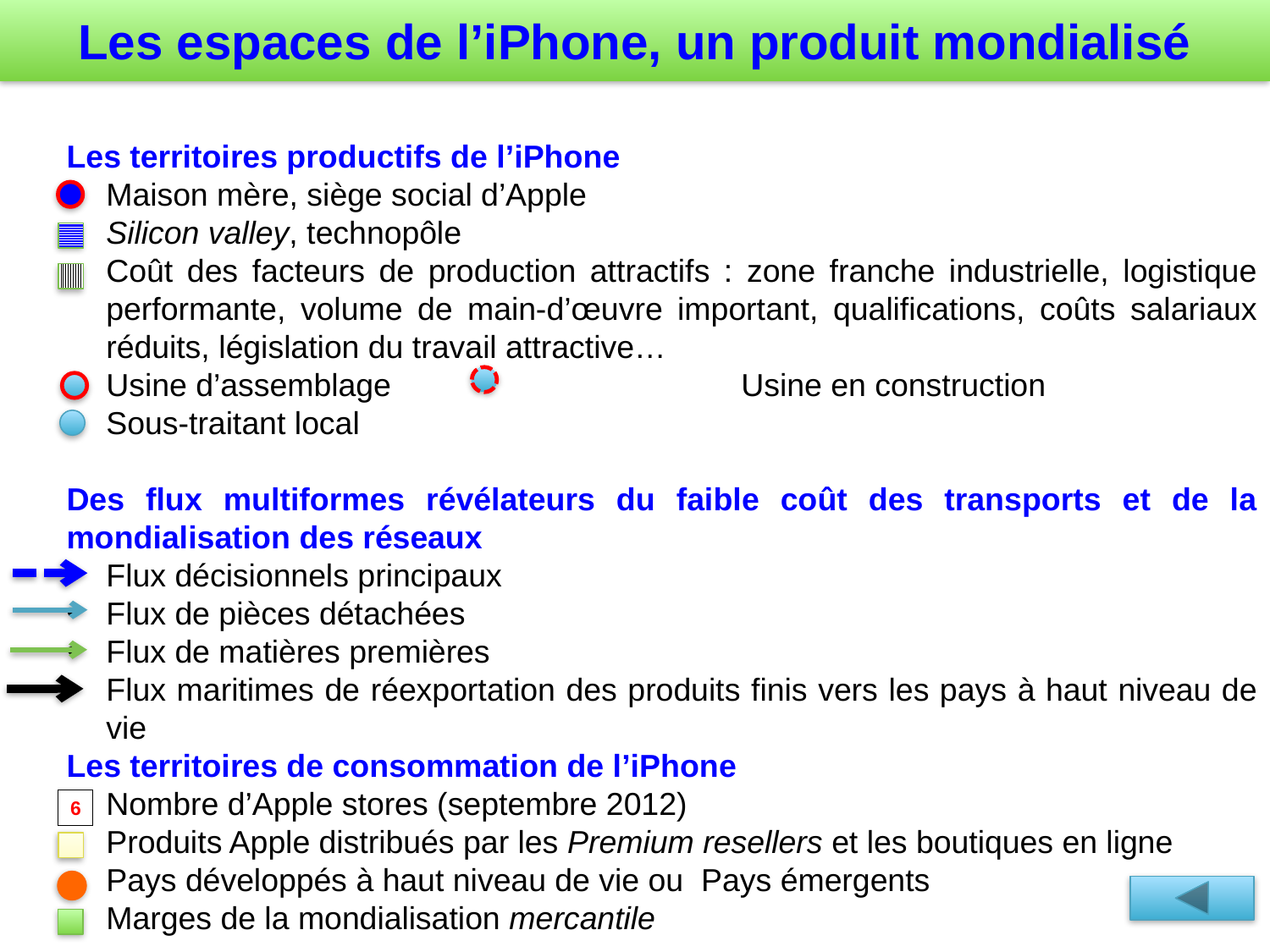

# Les espaces de l’iPhone, un produit mondialisé
D’après François BOST, « Entreprises, échelles et territoires face à la mondialisation » in Laurent CARROUÉ, La mondialisation, Paris, CNED – SEDES, 2007, page 170.
Les territoires productifs de l’iPhone
Maison mère, siège social d’Apple
Silicon valley, technopôle
Coût des facteurs de production attractifs : zone franche industrielle, logistique performante, volume de main-d’œuvre important, qualifications, coûts salariaux réduits, législation du travail attractive…
Usine d’assemblage			Usine en construction
Sous-traitant local

Des flux multiformes révélateurs du faible coût des transports et de la mondialisation des réseaux
Flux décisionnels principaux
Flux de pièces détachées
Flux de matières premières
Flux maritimes de réexportation des produits finis vers les pays à haut niveau de vie
Les territoires de consommation de l’iPhone
Nombre d’Apple stores (septembre 2012)
Produits Apple distribués par les Premium resellers et les boutiques en ligne
Pays développés à haut niveau de vie ou  Pays émergents
Marges de la mondialisation mercantile

6